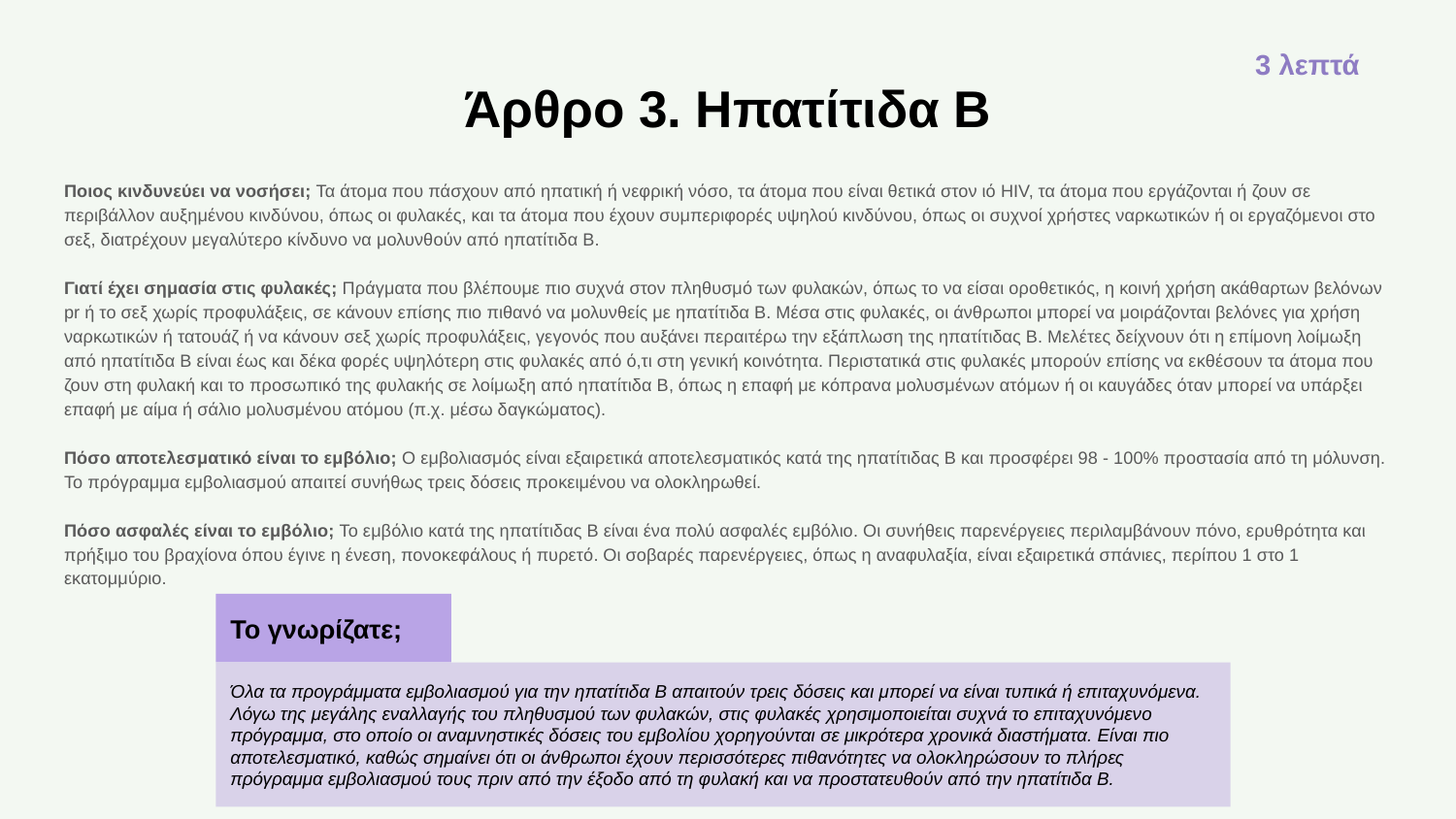

3 λεπτά
# Άρθρο 3. Ηπατίτιδα Β
Ποιος κινδυνεύει να νοσήσει; Τα άτομα που πάσχουν από ηπατική ή νεφρική νόσο, τα άτομα που είναι θετικά στον ιό HIV, τα άτομα που εργάζονται ή ζουν σε περιβάλλον αυξημένου κινδύνου, όπως οι φυλακές, και τα άτομα που έχουν συμπεριφορές υψηλού κινδύνου, όπως οι συχνοί χρήστες ναρκωτικών ή οι εργαζόμενοι στο σεξ, διατρέχουν μεγαλύτερο κίνδυνο να μολυνθούν από ηπατίτιδα Β.

Γιατί έχει σημασία στις φυλακές; Πράγματα που βλέπουμε πιο συχνά στον πληθυσμό των φυλακών, όπως το να είσαι οροθετικός, η κοινή χρήση ακάθαρτων βελόνων pr ή το σεξ χωρίς προφυλάξεις, σε κάνουν επίσης πιο πιθανό να μολυνθείς με ηπατίτιδα Β. Μέσα στις φυλακές, οι άνθρωποι μπορεί να μοιράζονται βελόνες για χρήση ναρκωτικών ή τατουάζ ή να κάνουν σεξ χωρίς προφυλάξεις, γεγονός που αυξάνει περαιτέρω την εξάπλωση της ηπατίτιδας Β. Μελέτες δείχνουν ότι η επίμονη λοίμωξη από ηπατίτιδα Β είναι έως και δέκα φορές υψηλότερη στις φυλακές από ό,τι στη γενική κοινότητα. Περιστατικά στις φυλακές μπορούν επίσης να εκθέσουν τα άτομα που ζουν στη φυλακή και το προσωπικό της φυλακής σε λοίμωξη από ηπατίτιδα Β, όπως η επαφή με κόπρανα μολυσμένων ατόμων ή οι καυγάδες όταν μπορεί να υπάρξει επαφή με αίμα ή σάλιο μολυσμένου ατόμου (π.χ. μέσω δαγκώματος).

Πόσο αποτελεσματικό είναι το εμβόλιο; Ο εμβολιασμός είναι εξαιρετικά αποτελεσματικός κατά της ηπατίτιδας Β και προσφέρει 98 - 100% προστασία από τη μόλυνση. Το πρόγραμμα εμβολιασμού απαιτεί συνήθως τρεις δόσεις προκειμένου να ολοκληρωθεί.

Πόσο ασφαλές είναι το εμβόλιο; Το εμβόλιο κατά της ηπατίτιδας Β είναι ένα πολύ ασφαλές εμβόλιο. Οι συνήθεις παρενέργειες περιλαμβάνουν πόνο, ερυθρότητα και πρήξιμο του βραχίονα όπου έγινε η ένεση, πονοκεφάλους ή πυρετό. Οι σοβαρές παρενέργειες, όπως η αναφυλαξία, είναι εξαιρετικά σπάνιες, περίπου 1 στο 1 εκατομμύριο.
Το γνωρίζατε;
Όλα τα προγράμματα εμβολιασμού για την ηπατίτιδα Β απαιτούν τρεις δόσεις και μπορεί να είναι τυπικά ή επιταχυνόμενα. Λόγω της μεγάλης εναλλαγής του πληθυσμού των φυλακών, στις φυλακές χρησιμοποιείται συχνά το επιταχυνόμενο πρόγραμμα, στο οποίο οι αναμνηστικές δόσεις του εμβολίου χορηγούνται σε μικρότερα χρονικά διαστήματα. Είναι πιο αποτελεσματικό, καθώς σημαίνει ότι οι άνθρωποι έχουν περισσότερες πιθανότητες να ολοκληρώσουν το πλήρες πρόγραμμα εμβολιασμού τους πριν από την έξοδο από τη φυλακή και να προστατευθούν από την ηπατίτιδα Β.